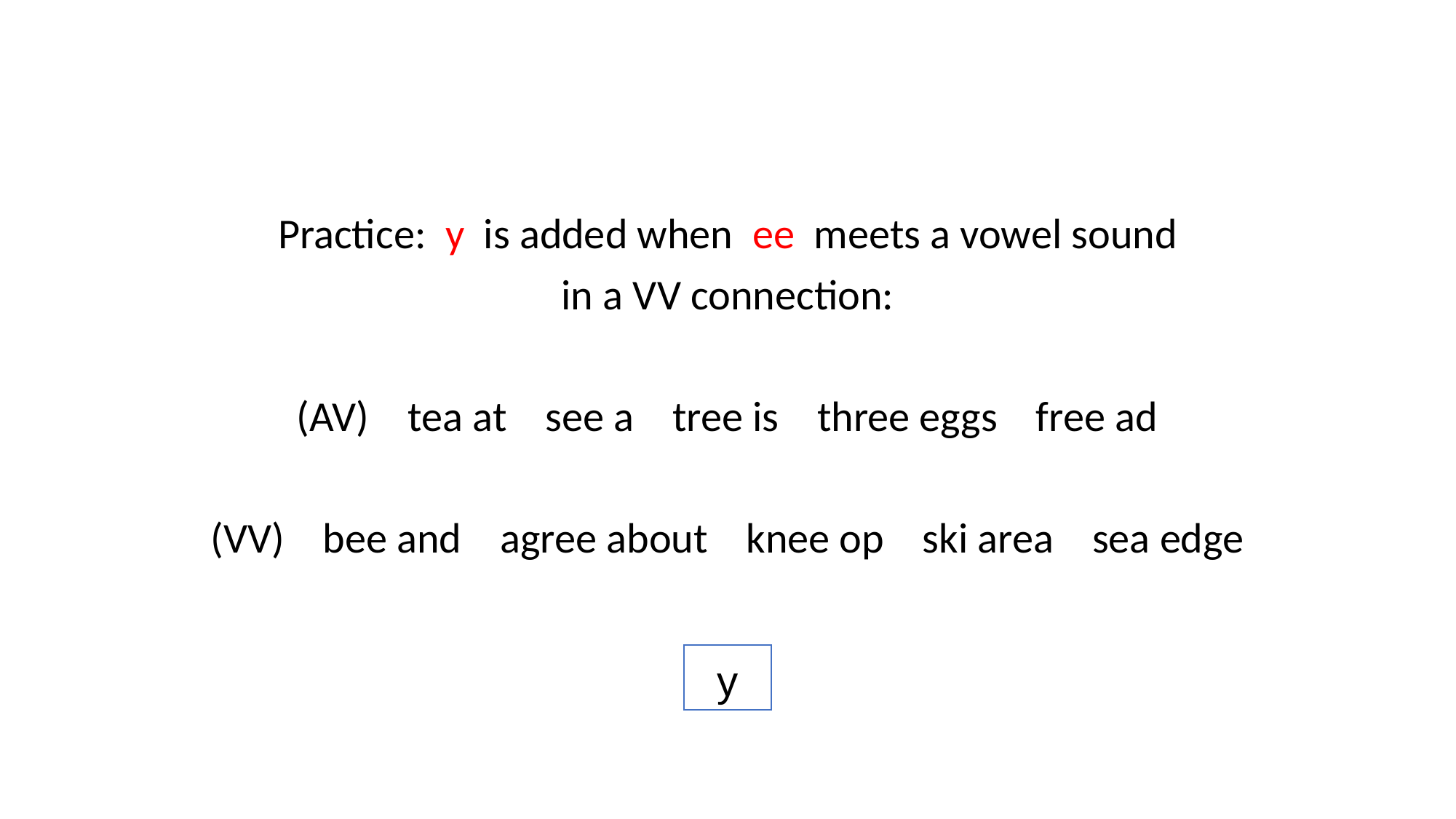

Practice:  y  is added when  ee  meets a vowel sound
in a VV connection:

    tea at    see a    tree is    three eggs    free ad

(VV)    bee and    agree about    knee op    ski area    sea edge

y